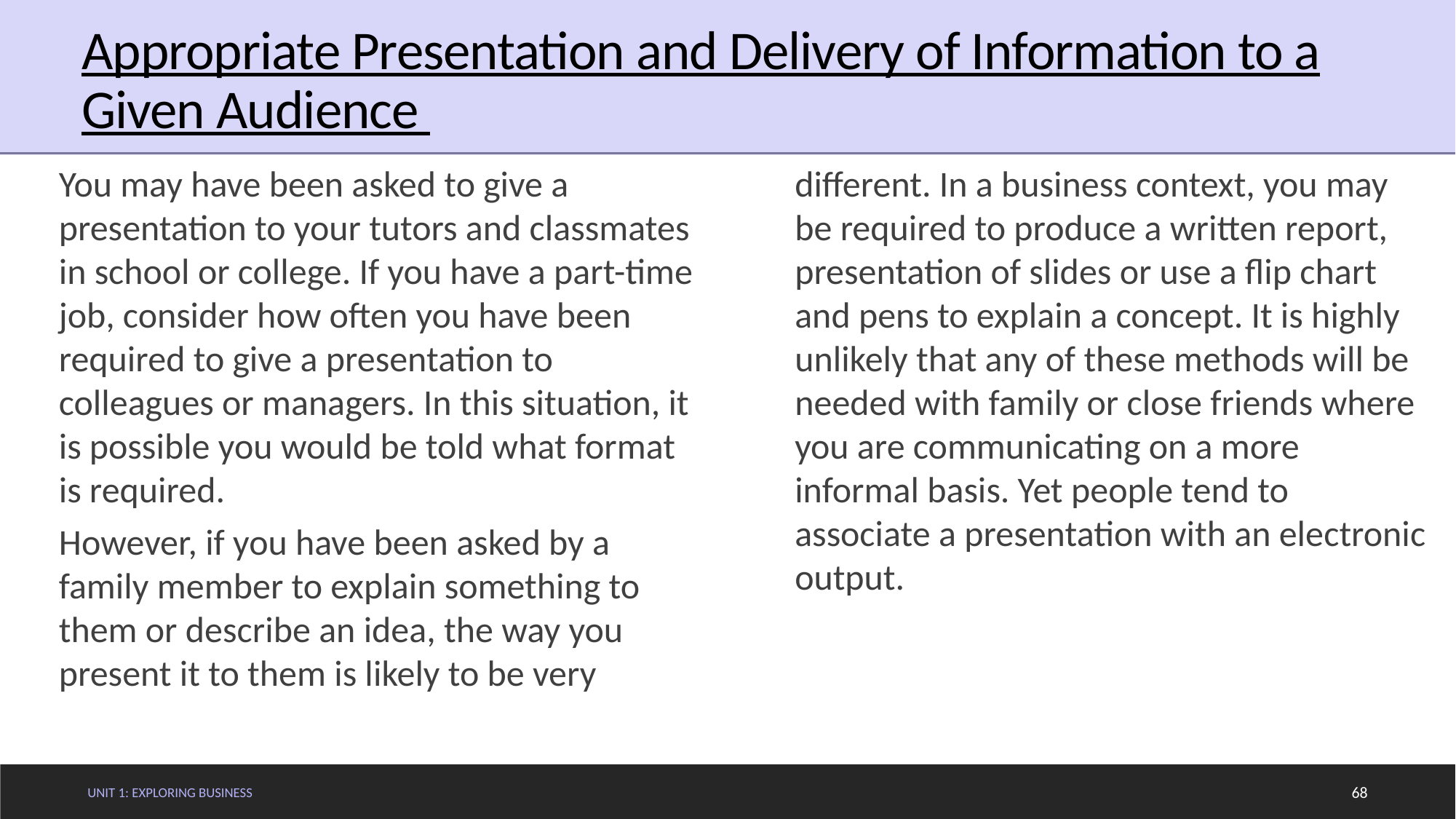

# Appropriate Presentation and Delivery of Information to a Given Audience
You may have been asked to give a presentation to your tutors and classmates in school or college. If you have a part-time job, consider how often you have been required to give a presentation to colleagues or managers. In this situation, it is possible you would be told what format is required.
However, if you have been asked by a family member to explain something to them or describe an idea, the way you present it to them is likely to be very different. In a business context, you may be required to produce a written report, presentation of slides or use a flip chart and pens to explain a concept. It is highly unlikely that any of these methods will be needed with family or close friends where you are communicating on a more informal basis. Yet people tend to associate a presentation with an electronic output.
Unit 1: Exploring Business
68